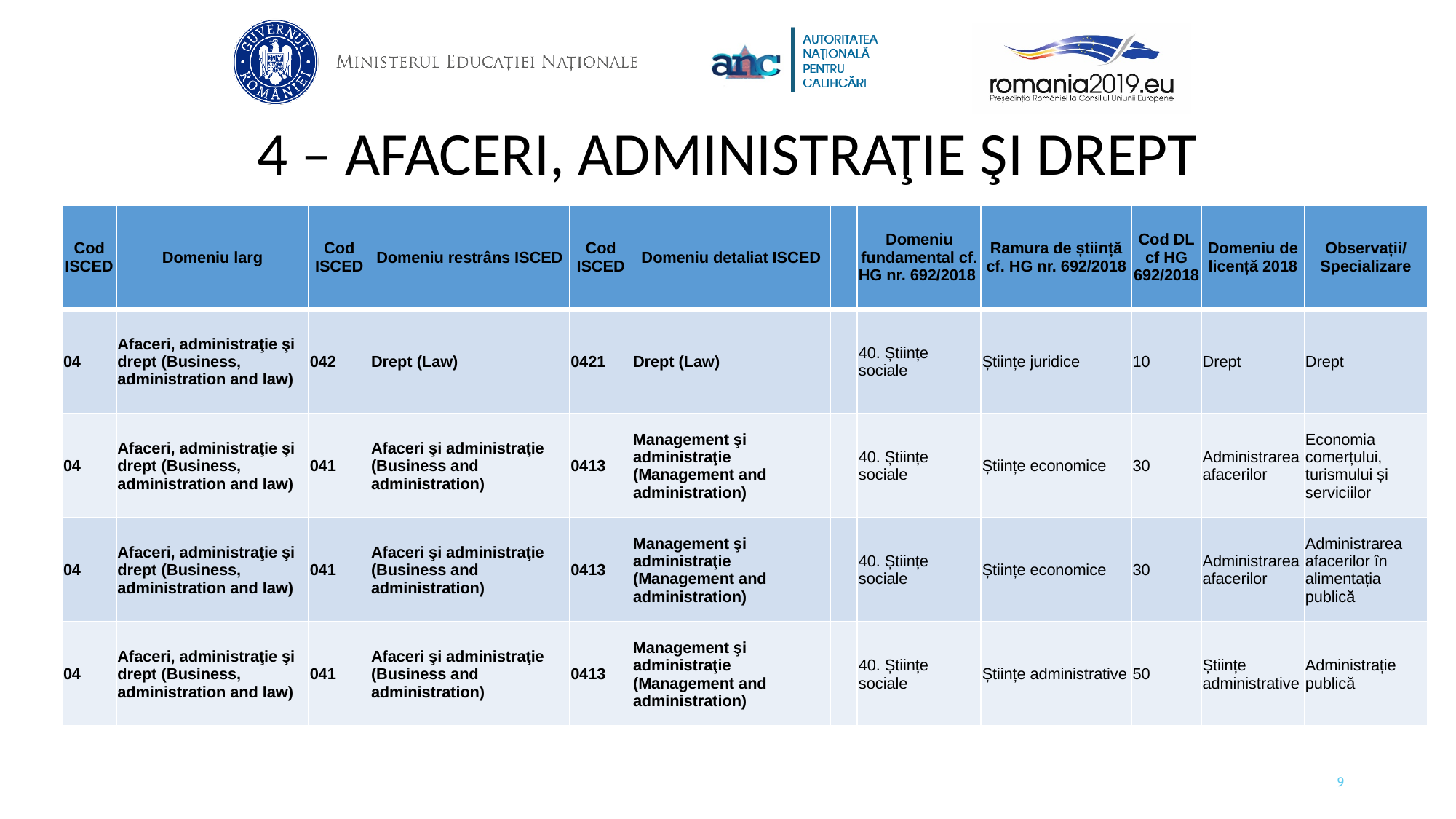

4 – AFACERI, ADMINISTRAŢIE ŞI DREPT
| Cod ISCED | Domeniu larg | Cod ISCED | Domeniu restrâns ISCED | Cod ISCED | Domeniu detaliat ISCED |  | Domeniu fundamental cf. HG nr. 692/2018 | Ramura de știință cf. HG nr. 692/2018 | Cod DL cf HG 692/2018 | Domeniu de licență 2018 | Observații/ Specializare |
| --- | --- | --- | --- | --- | --- | --- | --- | --- | --- | --- | --- |
| 04 | Afaceri, administraţie şi drept (Business, administration and law) | 042 | Drept (Law) | 0421 | Drept (Law) |  | 40. Științe sociale | Științe juridice | 10 | Drept | Drept |
| 04 | Afaceri, administraţie şi drept (Business, administration and law) | 041 | Afaceri şi administraţie (Business and administration) | 0413 | Management şi administraţie (Management and administration) |  | 40. Științe sociale | Științe economice | 30 | Administrarea afacerilor | Economia comerțului, turismului și serviciilor |
| 04 | Afaceri, administraţie şi drept (Business, administration and law) | 041 | Afaceri şi administraţie (Business and administration) | 0413 | Management şi administraţie (Management and administration) |  | 40. Științe sociale | Științe economice | 30 | Administrarea afacerilor | Administrarea afacerilor în alimentația publică |
| 04 | Afaceri, administraţie şi drept (Business, administration and law) | 041 | Afaceri şi administraţie (Business and administration) | 0413 | Management şi administraţie (Management and administration) |  | 40. Științe sociale | Științe administrative | 50 | Științe administrative | Administrație publică |
9